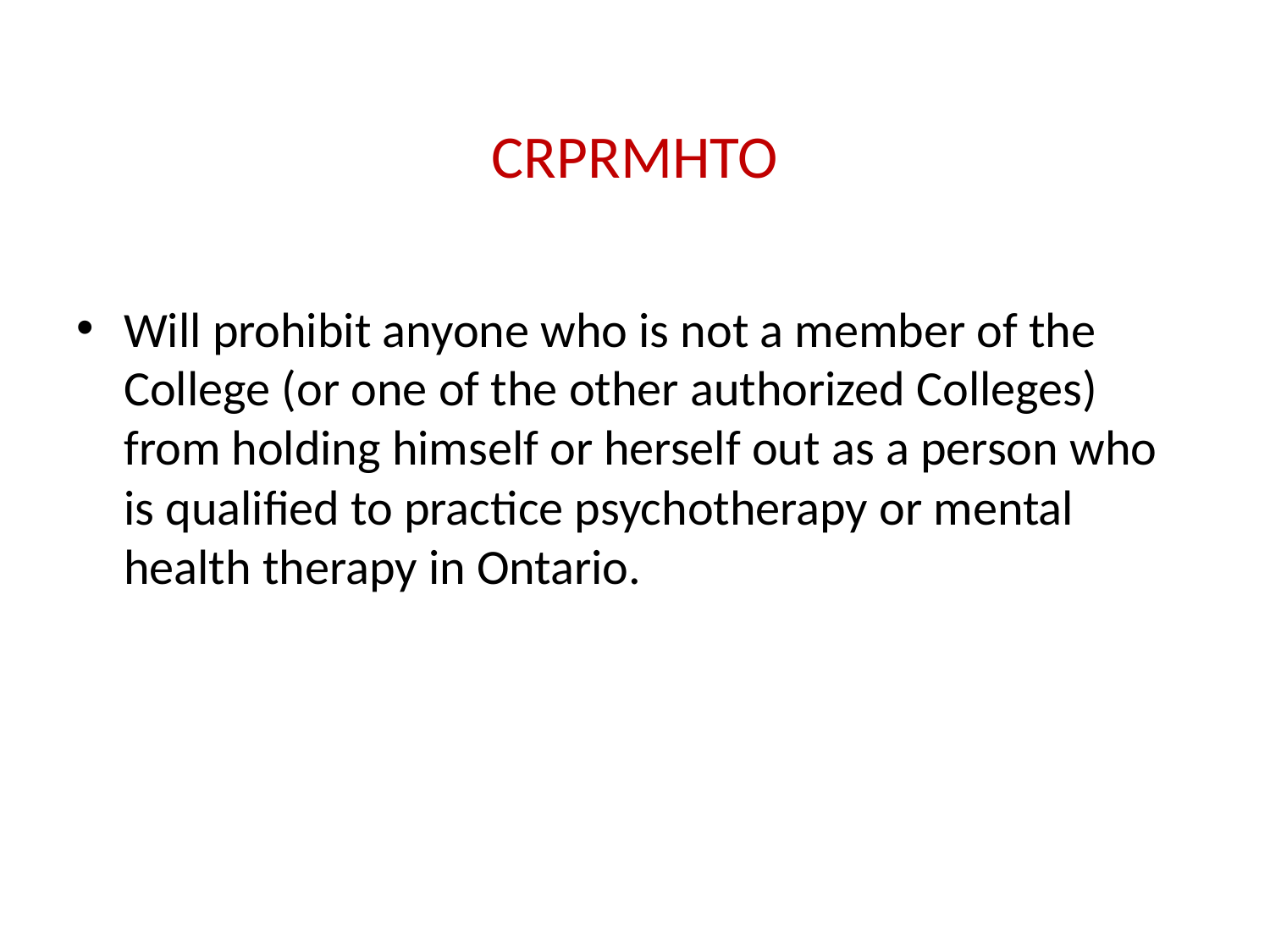

# CRPRMHTO

Will prohibit anyone who is not a member of the College (or one of the other authorized Colleges) from holding himself or herself out as a person who is qualified to practice psychotherapy or mental health therapy in Ontario.